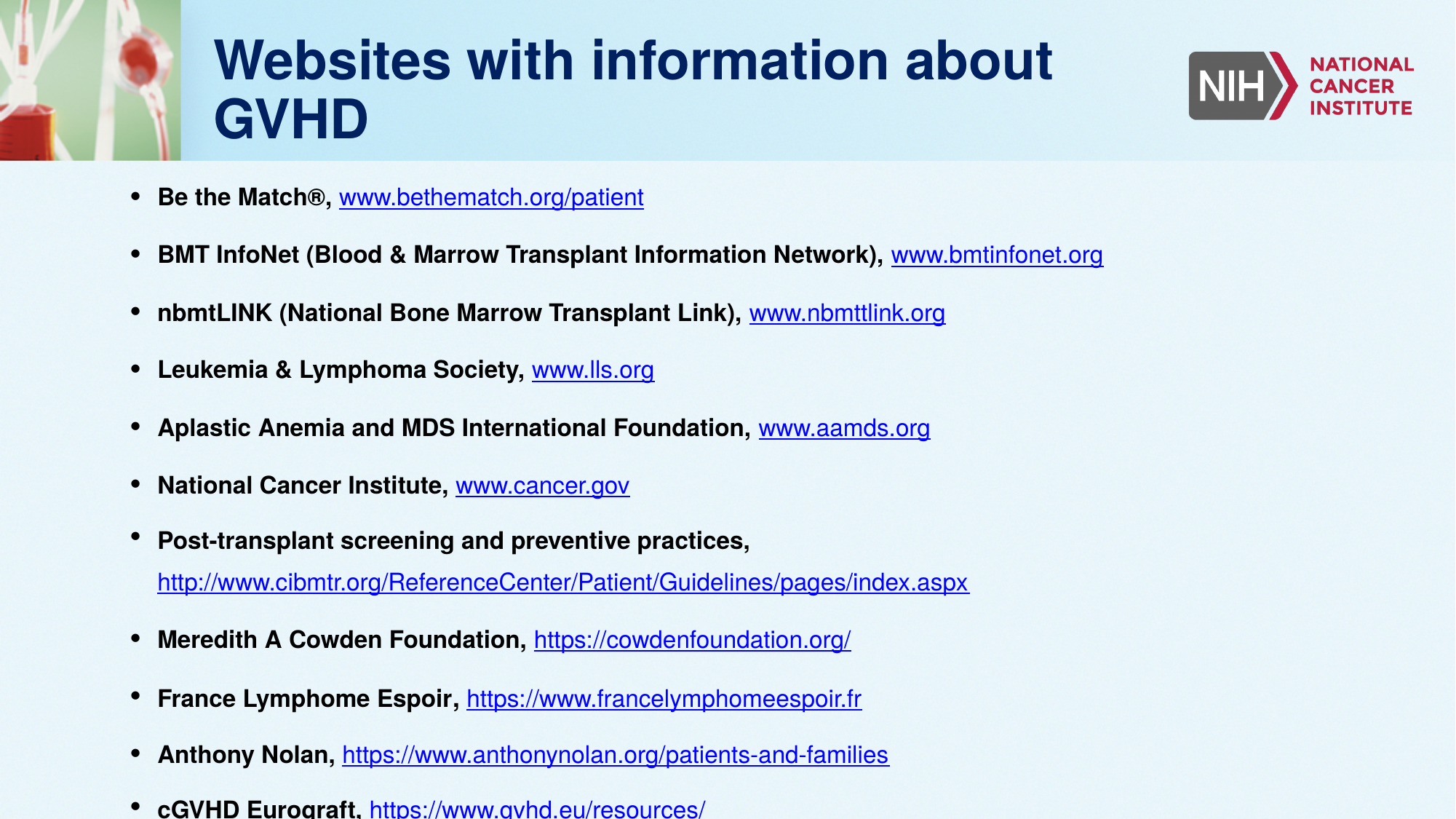

# Websites with information about GVHD
Be the Match®, www.bethematch.org/patient
BMT InfoNet (Blood & Marrow Transplant Information Network), www.bmtinfonet.org
nbmtLINK (National Bone Marrow Transplant Link), www.nbmttlink.org
Leukemia & Lymphoma Society, www.lls.org
Aplastic Anemia and MDS International Foundation, www.aamds.org
National Cancer Institute, www.cancer.gov
Post-transplant screening and preventive practices, http://www.cibmtr.org/ReferenceCenter/Patient/Guidelines/pages/index.aspx
Meredith A Cowden Foundation, https://cowdenfoundation.org/
France Lymphome Espoir, https://www.francelymphomeespoir.fr
Anthony Nolan, https://www.anthonynolan.org/patients-and-families
cGVHD Eurograft, https://www.gvhd.eu/resources/